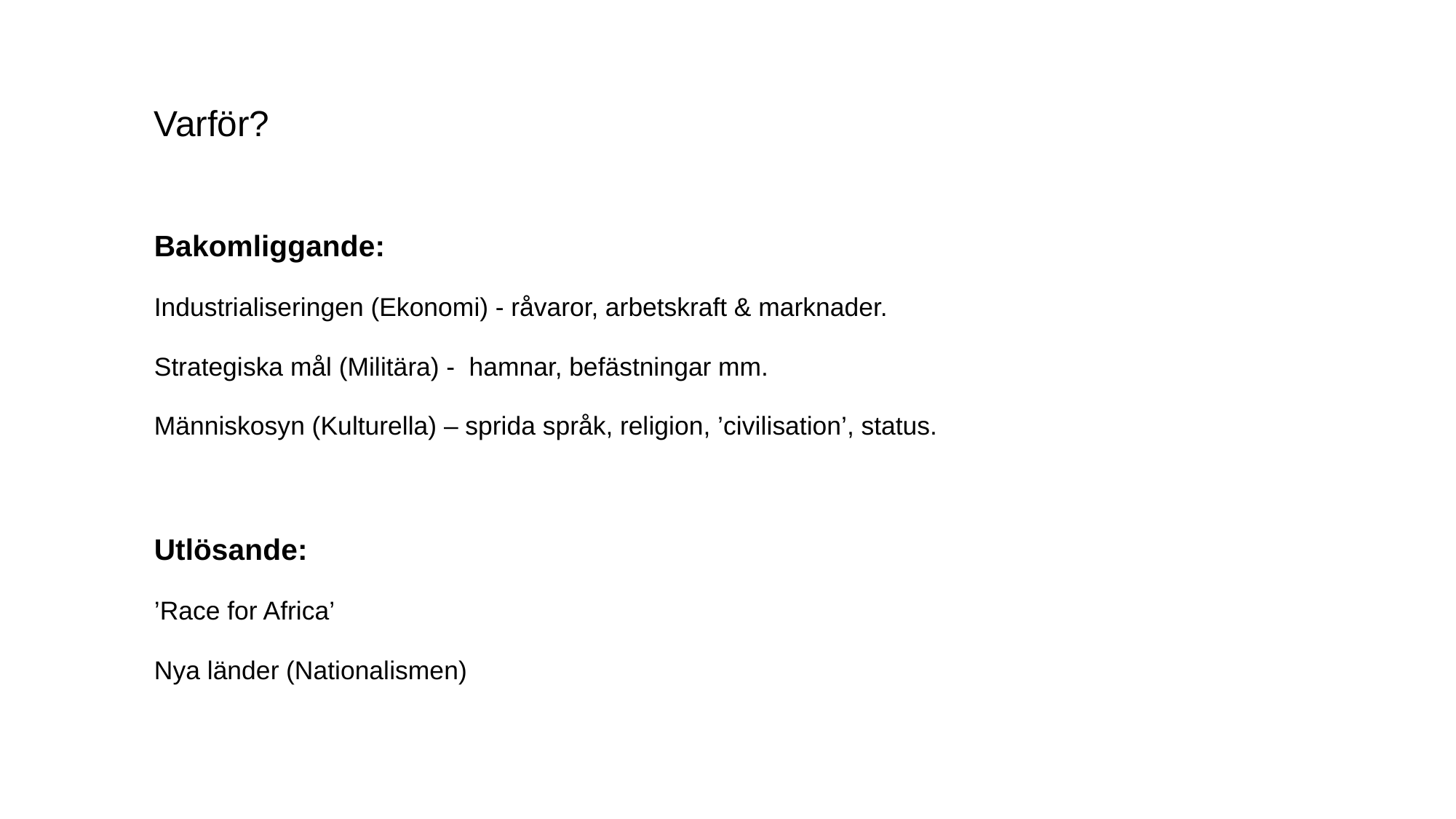

Varför?

Bakomliggande:
Industrialiseringen (Ekonomi) - råvaror, arbetskraft & marknader.
Strategiska mål (Militära) -  hamnar, befästningar mm.
Människosyn (Kulturella) – sprida språk, religion, ’civilisation’, status.

Utlösande:
’Race for Africa’
Nya länder (Nationalismen)